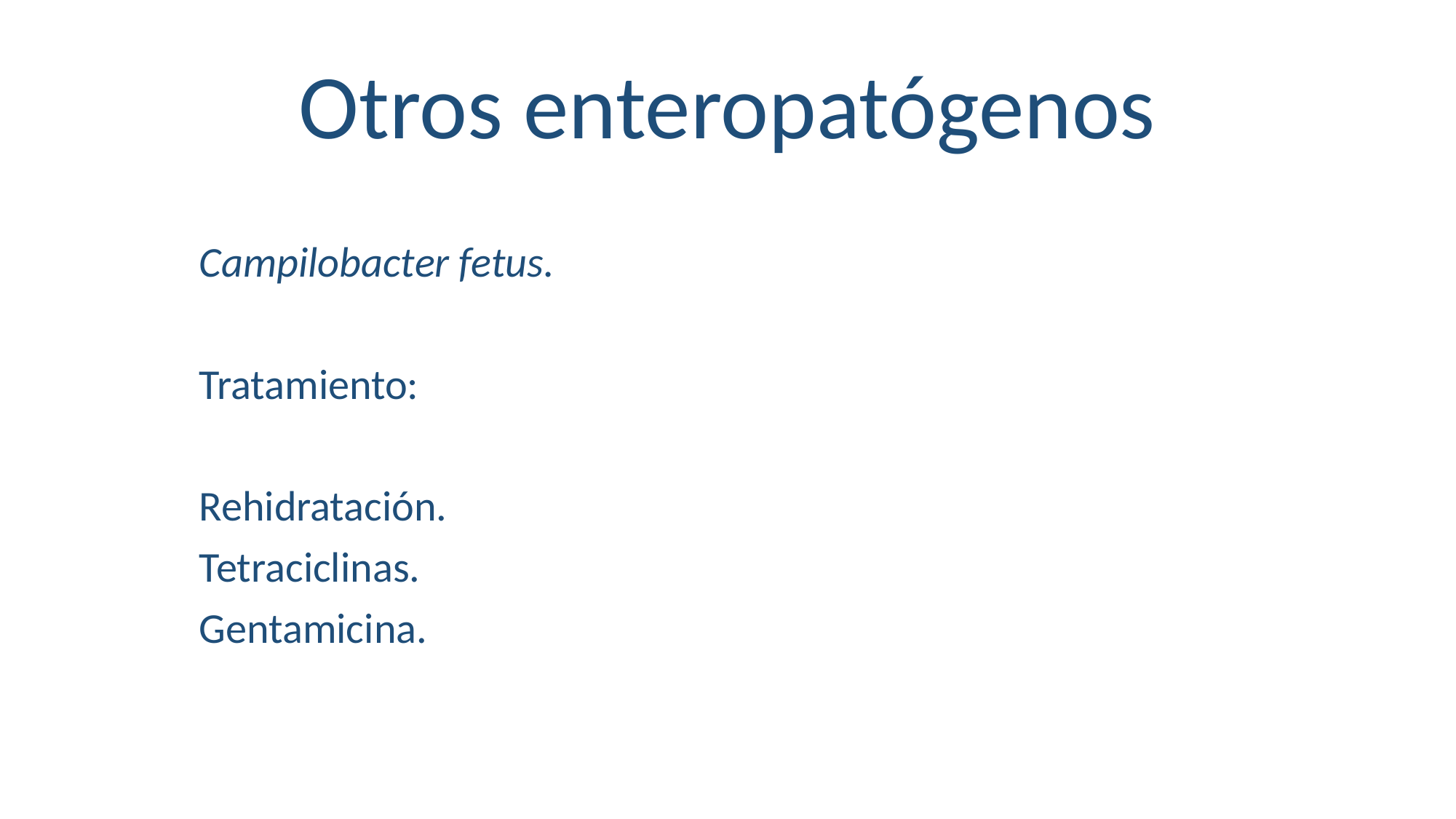

# Otros enteropatógenos
Campilobacter fetus.

Tratamiento:

Rehidratación.
Tetraciclinas.
Gentamicina.